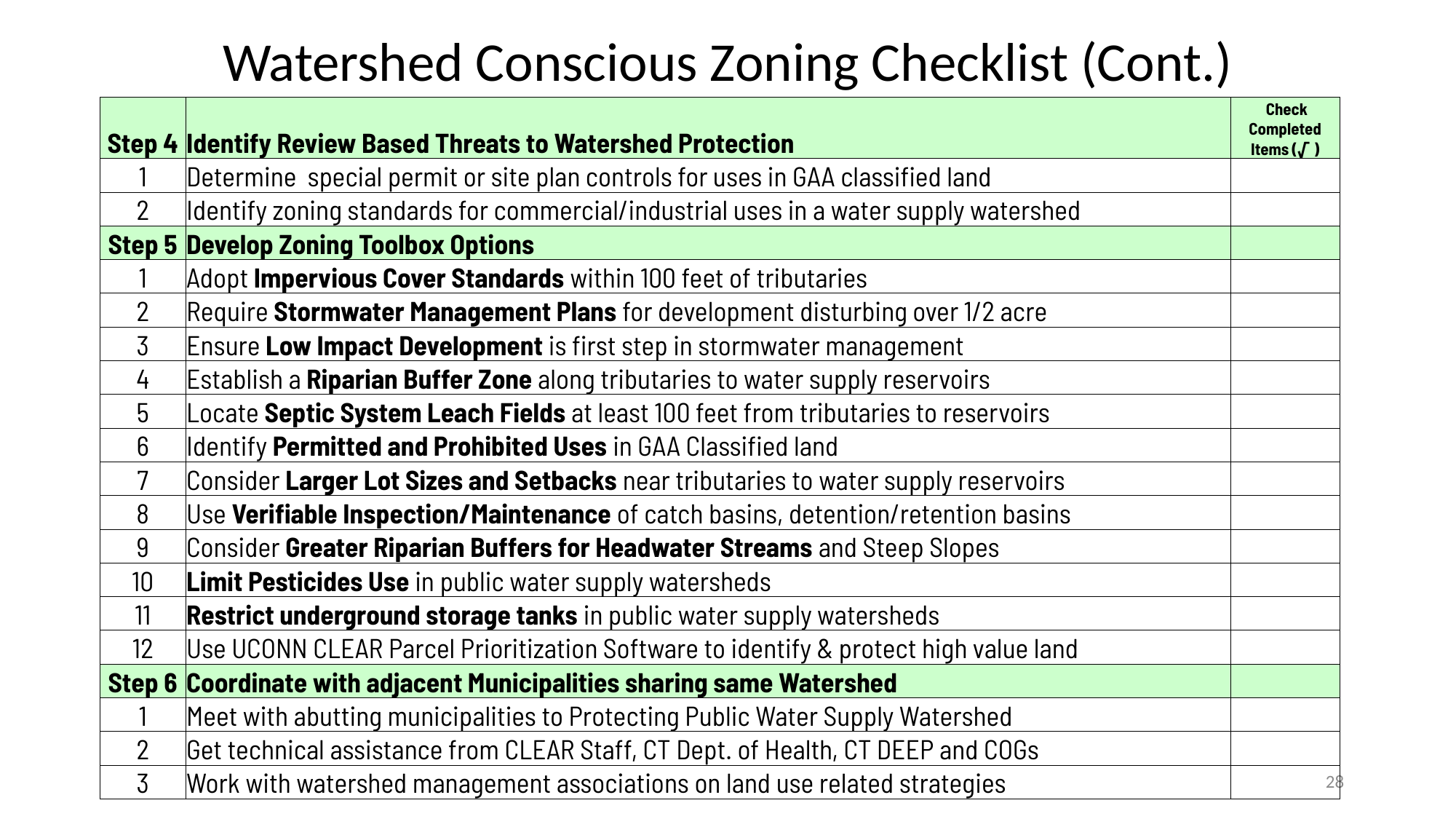

Watershed Conscious Zoning Checklist (Cont.)
| Step 4 | Identify Review Based Threats to Watershed Protection | Check Completed Items (√ ) |
| --- | --- | --- |
| 1 | Determine special permit or site plan controls for uses in GAA classified land |  |
| 2 | Identify zoning standards for commercial/industrial uses in a water supply watershed |  |
| Step 5 | Develop Zoning Toolbox Options |  |
| 1 | Adopt Impervious Cover Standards within 100 feet of tributaries |  |
| 2 | Require Stormwater Management Plans for development disturbing over 1/2 acre |  |
| 3 | Ensure Low Impact Development is first step in stormwater management |  |
| 4 | Establish a Riparian Buffer Zone along tributaries to water supply reservoirs |  |
| 5 | Locate Septic System Leach Fields at least 100 feet from tributaries to reservoirs |  |
| 6 | Identify Permitted and Prohibited Uses in GAA Classified land |  |
| 7 | Consider Larger Lot Sizes and Setbacks near tributaries to water supply reservoirs |  |
| 8 | Use Verifiable Inspection/Maintenance of catch basins, detention/retention basins |  |
| 9 | Consider Greater Riparian Buffers for Headwater Streams and Steep Slopes |  |
| 10 | Limit Pesticides Use in public water supply watersheds |  |
| 11 | Restrict underground storage tanks in public water supply watersheds |  |
| 12 | Use UCONN CLEAR Parcel Prioritization Software to identify & protect high value land |  |
| Step 6 | Coordinate with adjacent Municipalities sharing same Watershed |  |
| 1 | Meet with abutting municipalities to Protecting Public Water Supply Watershed |  |
| 2 | Get technical assistance from CLEAR Staff, CT Dept. of Health, CT DEEP and COGs |  |
| 3 | Work with watershed management associations on land use related strategies |  |
28